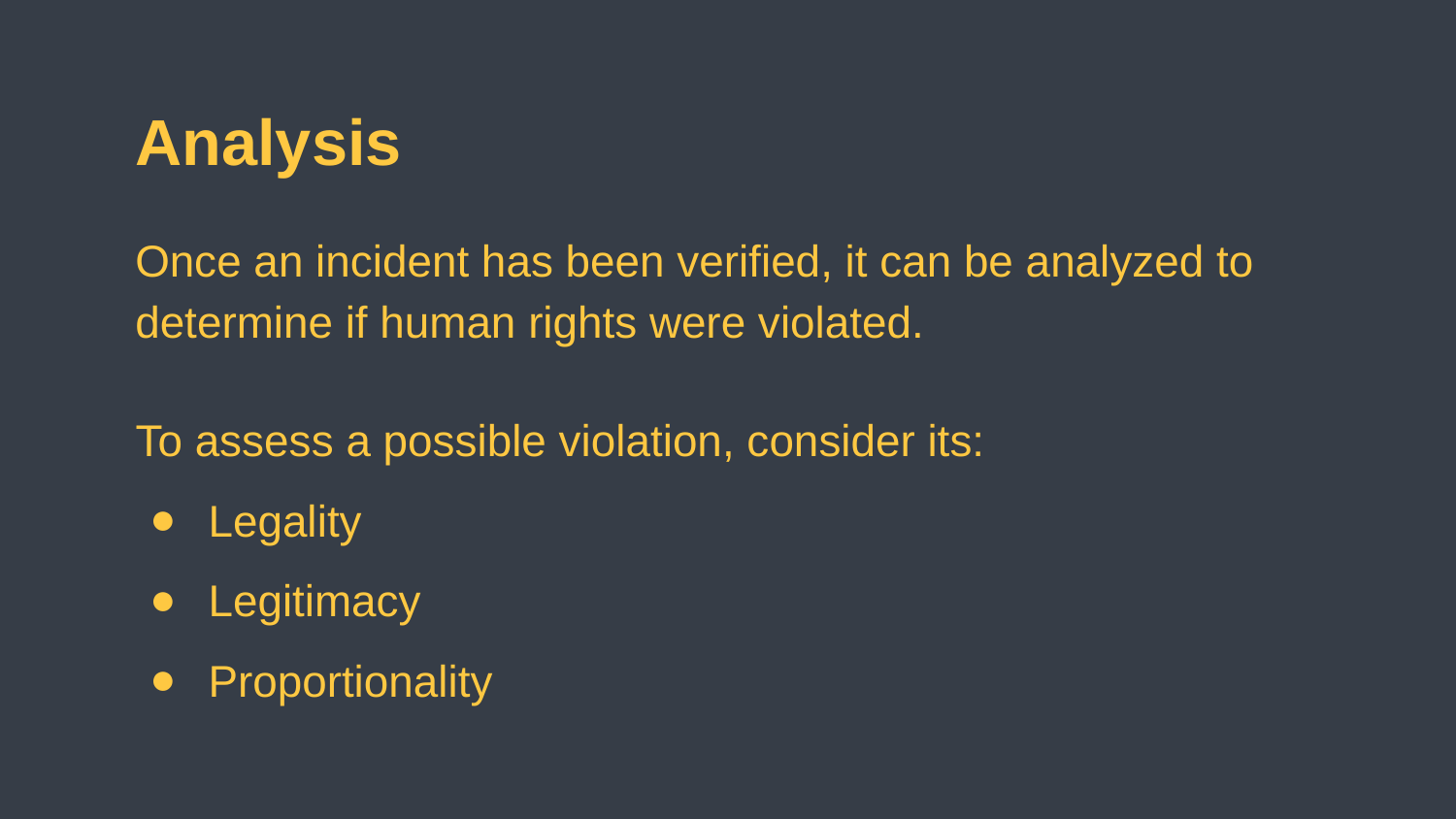

Analysis
Once an incident has been verified, it can be analyzed to determine if human rights were violated.
To assess a possible violation, consider its:
Legality
Legitimacy
Proportionality